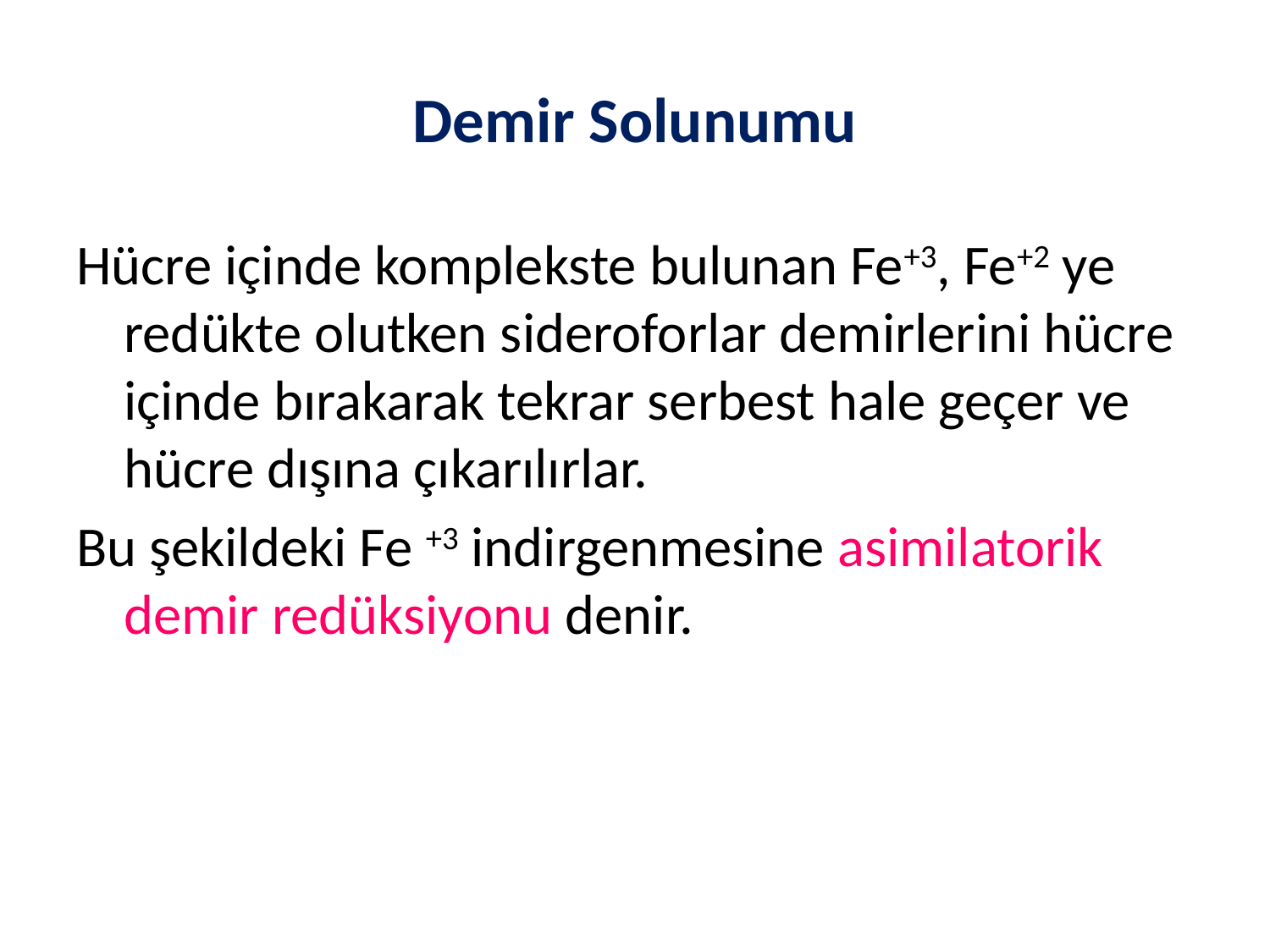

Demir Solunumu
Hücre içinde komplekste bulunan Fe+3, Fe+2 ye redükte olutken sideroforlar demirlerini hücre içinde bırakarak tekrar serbest hale geçer ve hücre dışına çıkarılırlar.
Bu şekildeki Fe +3 indirgenmesine asimilatorik demir redüksiyonu denir.